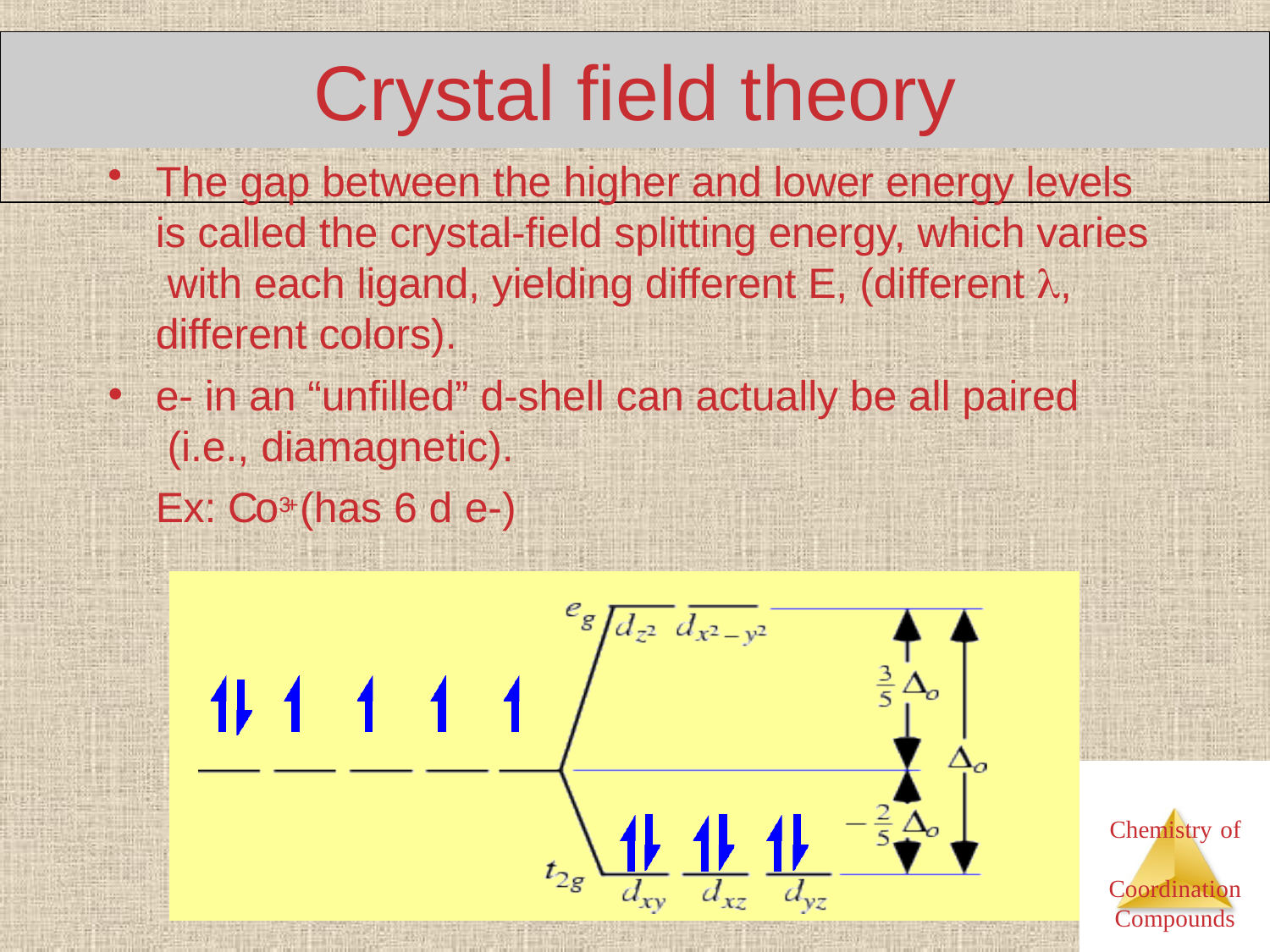

# Crystal field	theory
The gap between the higher and lower energy levels  is called the crystal-field splitting energy, which varies  with each ligand, yielding different E, (different λ,  different colors).
e- in an “unfilled” d-shell can actually be all paired  (i.e., diamagnetic).
Ex: Co3+ (has 6 d e-)
•

Chemistry of  Coordination  Compounds